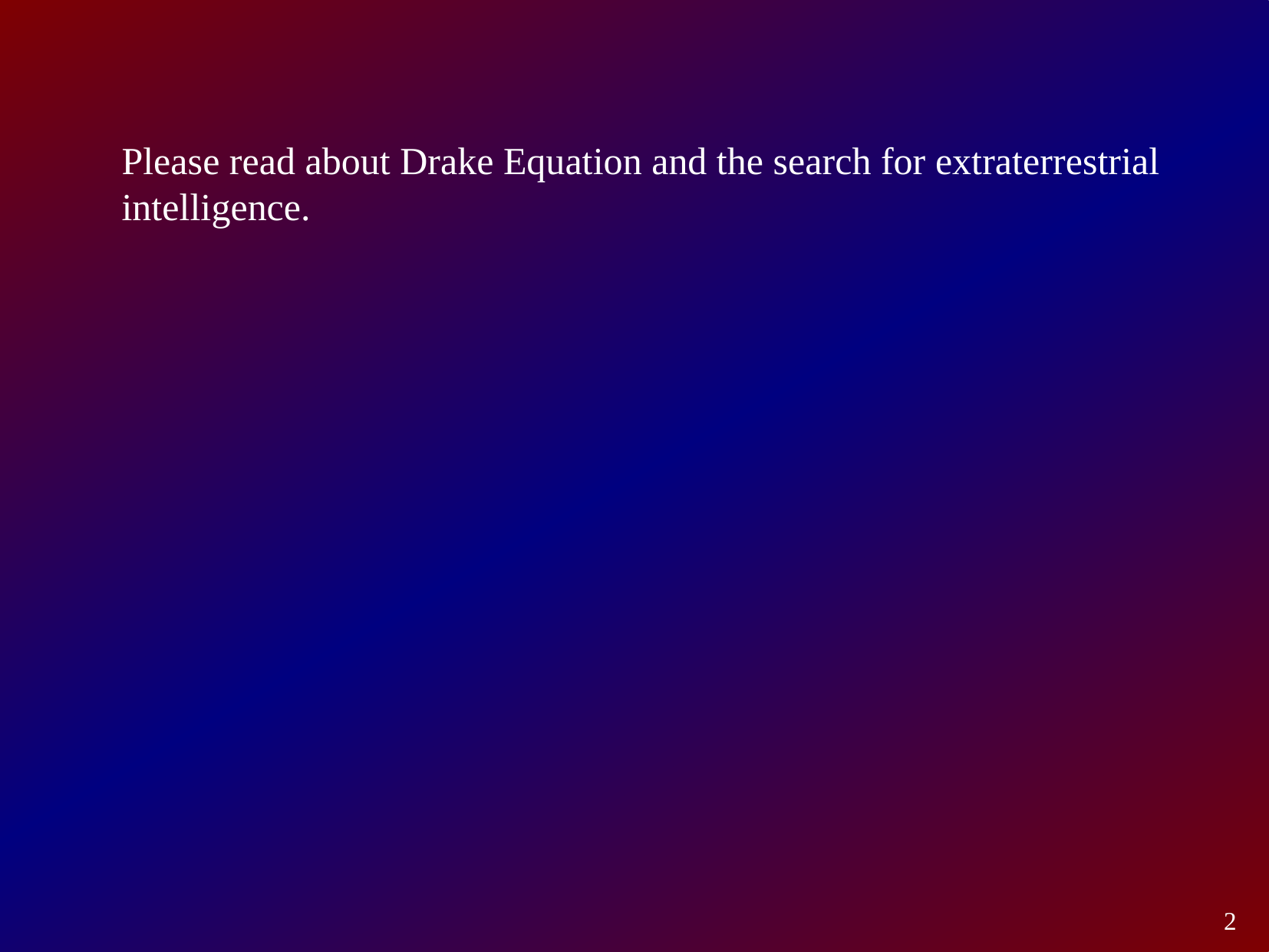

Please read about Drake Equation and the search for extraterrestrial
intelligence.
2